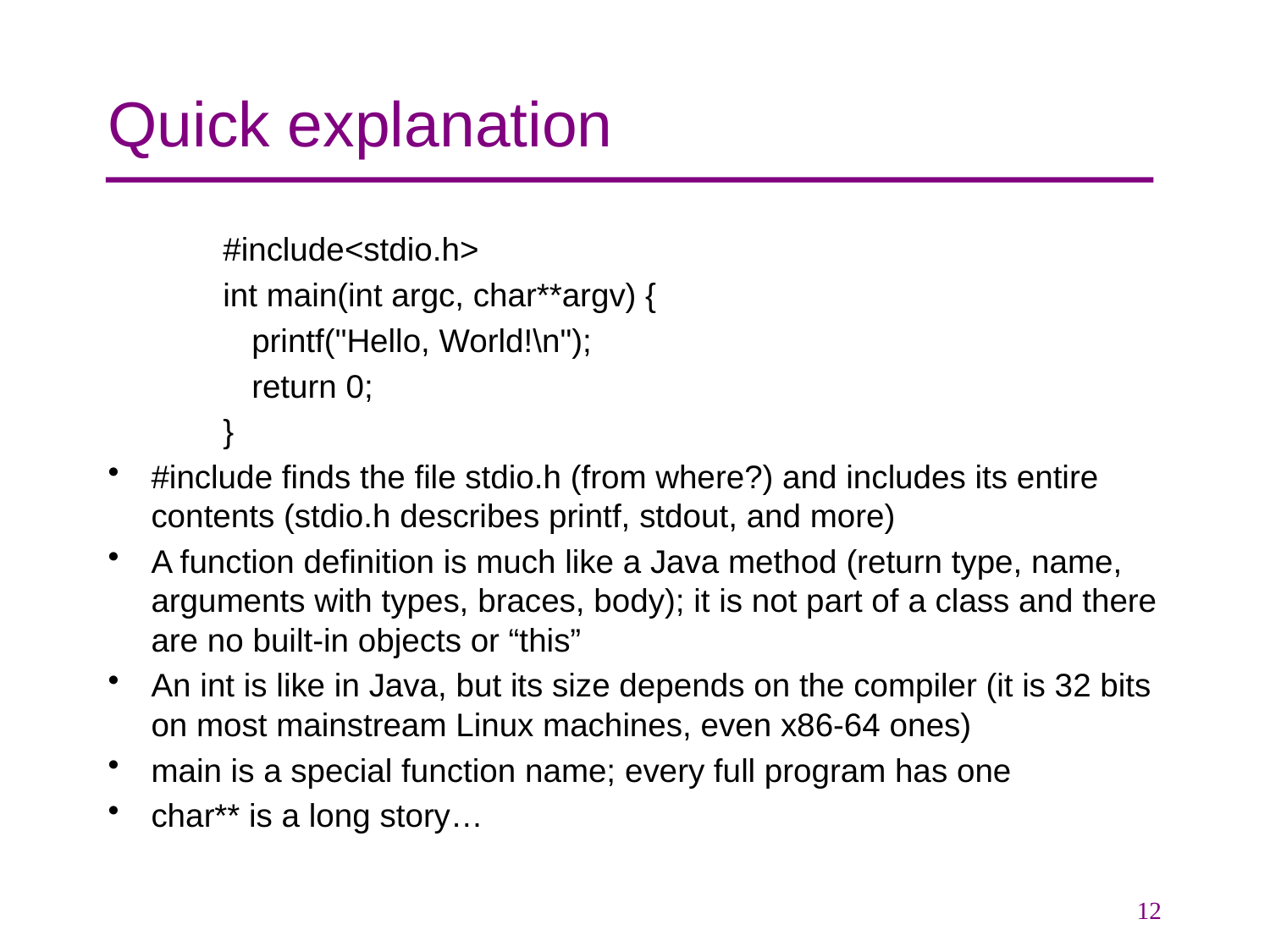

# Quick explanation
#include<stdio.h>
int main(int argc, char**argv) {
 	printf("Hello, World!\n");
	return 0;
}
#include finds the file stdio.h (from where?) and includes its entire contents (stdio.h describes printf, stdout, and more)
A function definition is much like a Java method (return type, name, arguments with types, braces, body); it is not part of a class and there are no built-in objects or “this”
An int is like in Java, but its size depends on the compiler (it is 32 bits on most mainstream Linux machines, even x86-64 ones)
main is a special function name; every full program has one
char** is a long story…
12